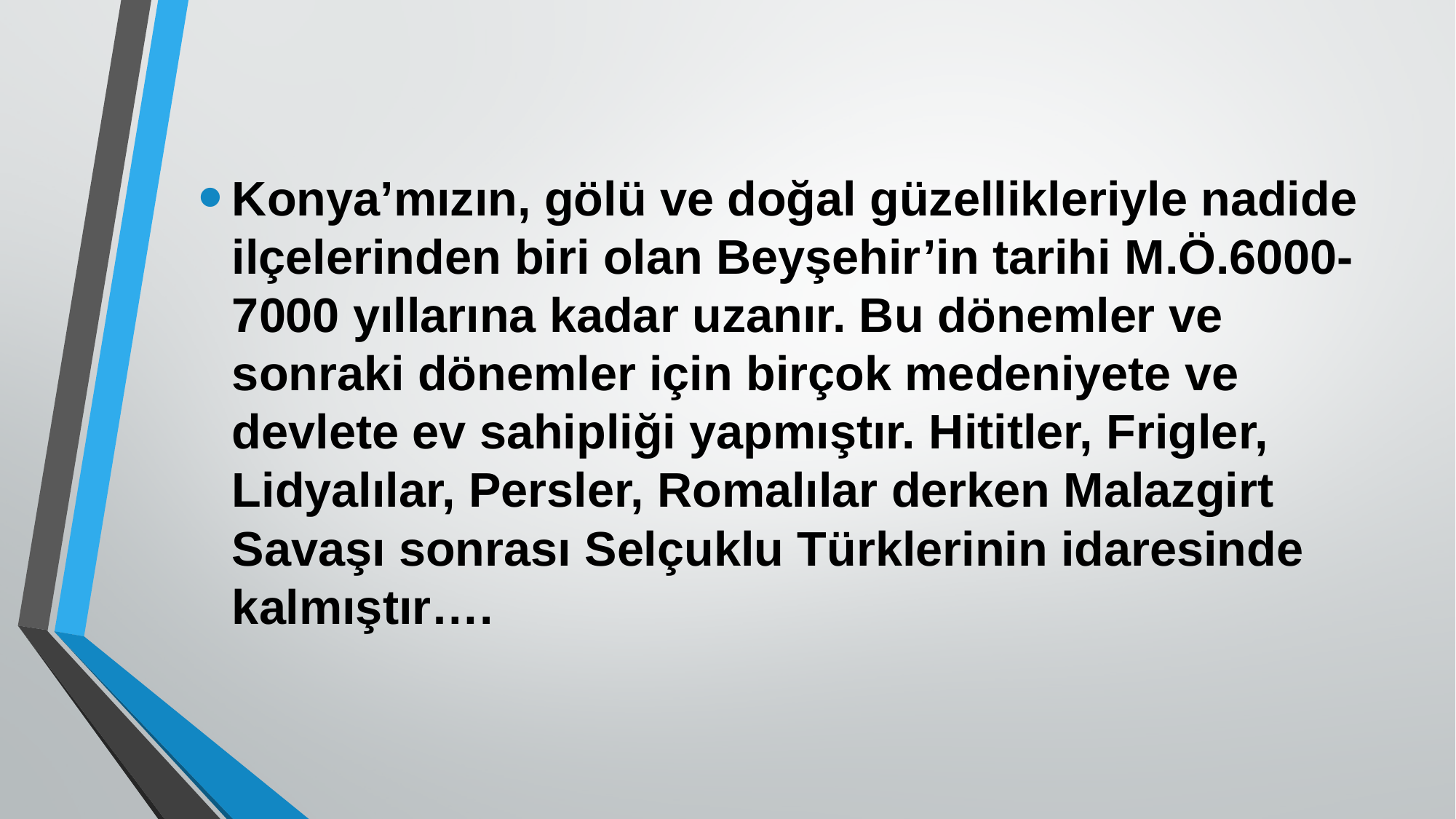

Konya’mızın, gölü ve doğal güzellikleriyle nadide ilçelerinden biri olan Beyşehir’in tarihi M.Ö.6000-7000 yıllarına kadar uzanır. Bu dönemler ve sonraki dönemler için birçok medeniyete ve devlete ev sahipliği yapmıştır. Hititler, Frigler, Lidyalılar, Persler, Romalılar derken Malazgirt Savaşı sonrası Selçuklu Türklerinin idaresinde kalmıştır….